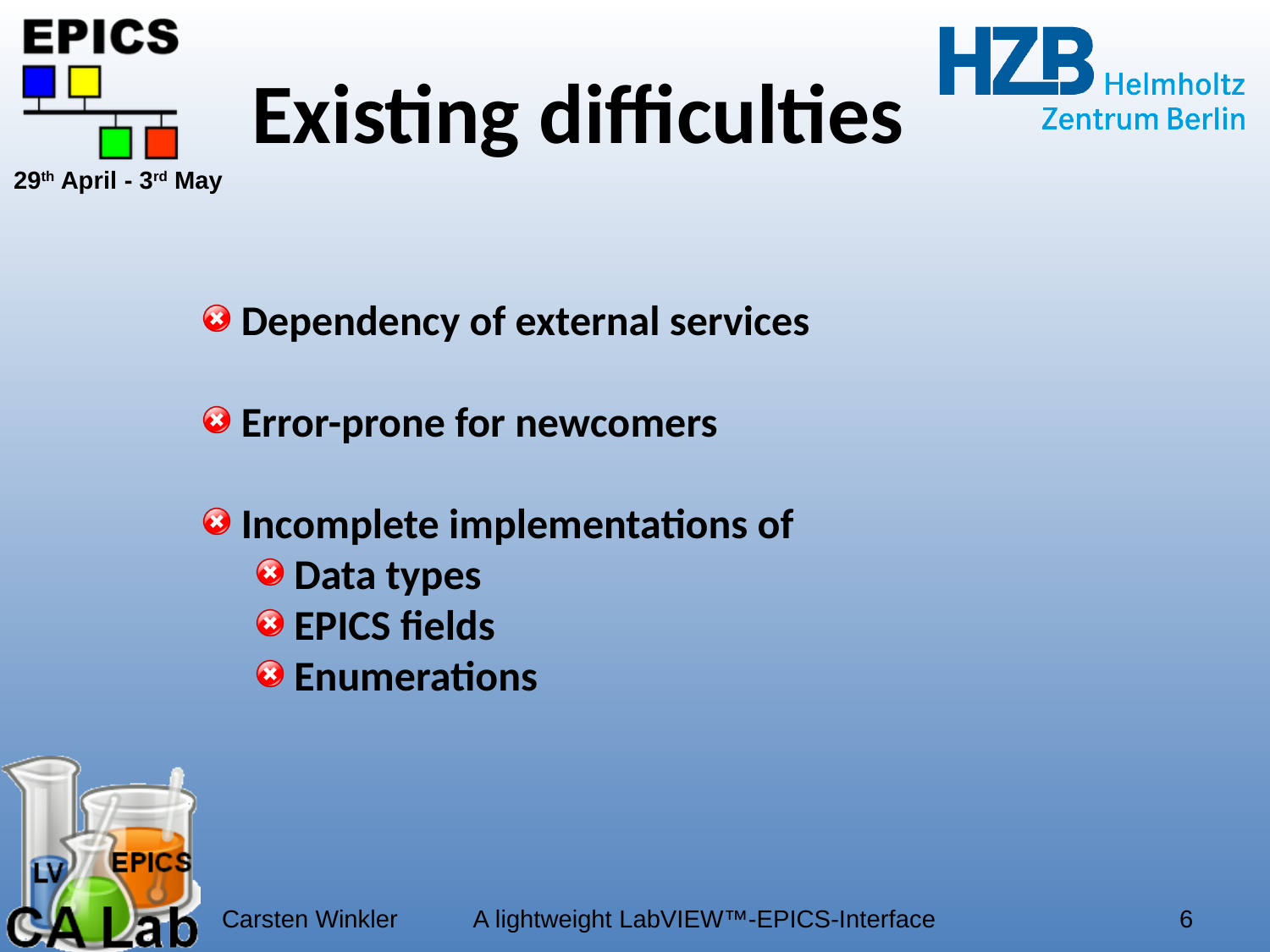

Existing difficulties
 Dependency of external services
 Error-prone for newcomers
 Incomplete implementations of
 Data types
 EPICS fields
 Enumerations
Carsten Winkler           A lightweight LabVIEW™-EPICS-Interface
6